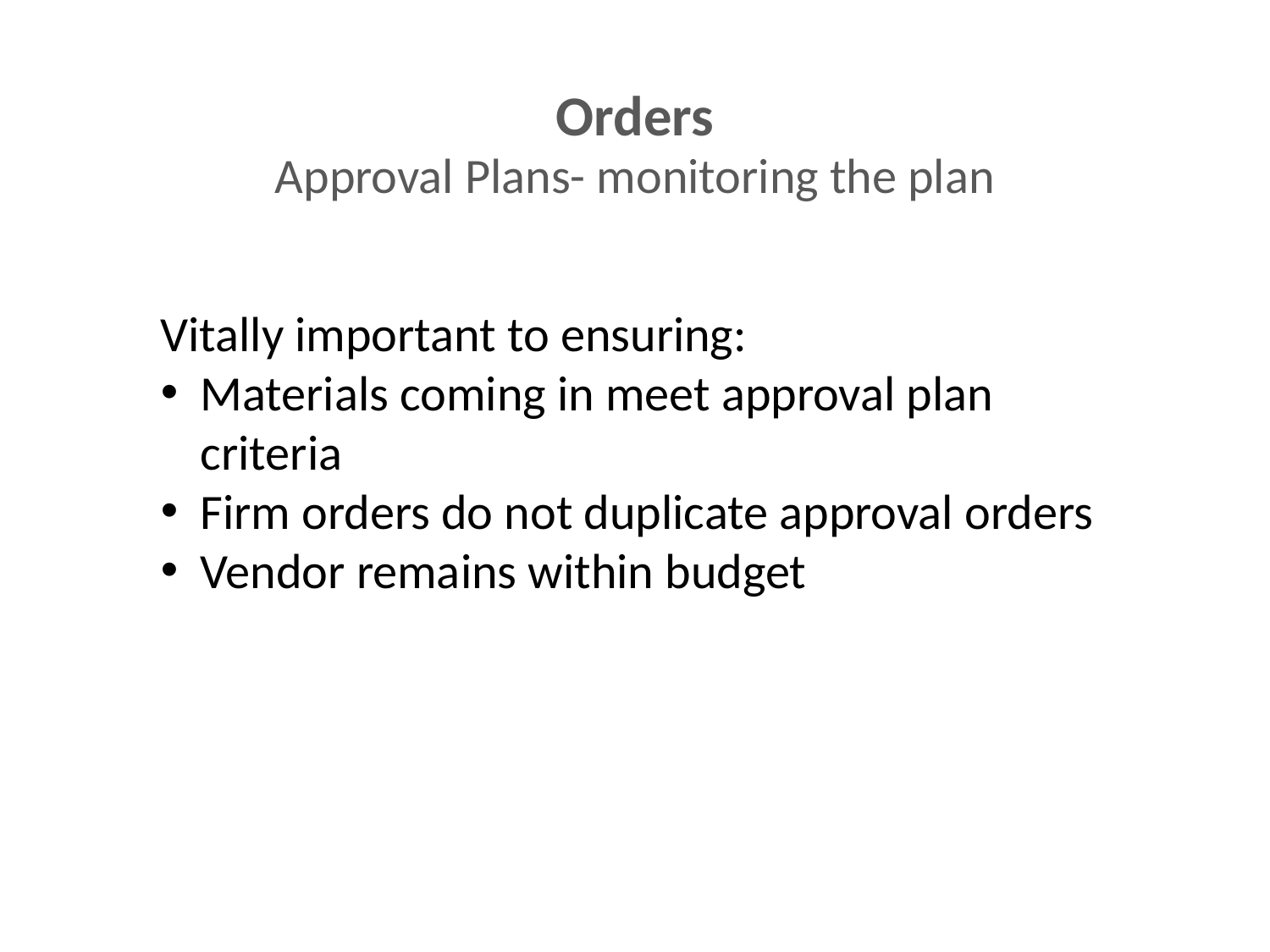

Orders
Approval Plans- monitoring the plan
Vitally important to ensuring:
Materials coming in meet approval plan criteria
Firm orders do not duplicate approval orders
Vendor remains within budget